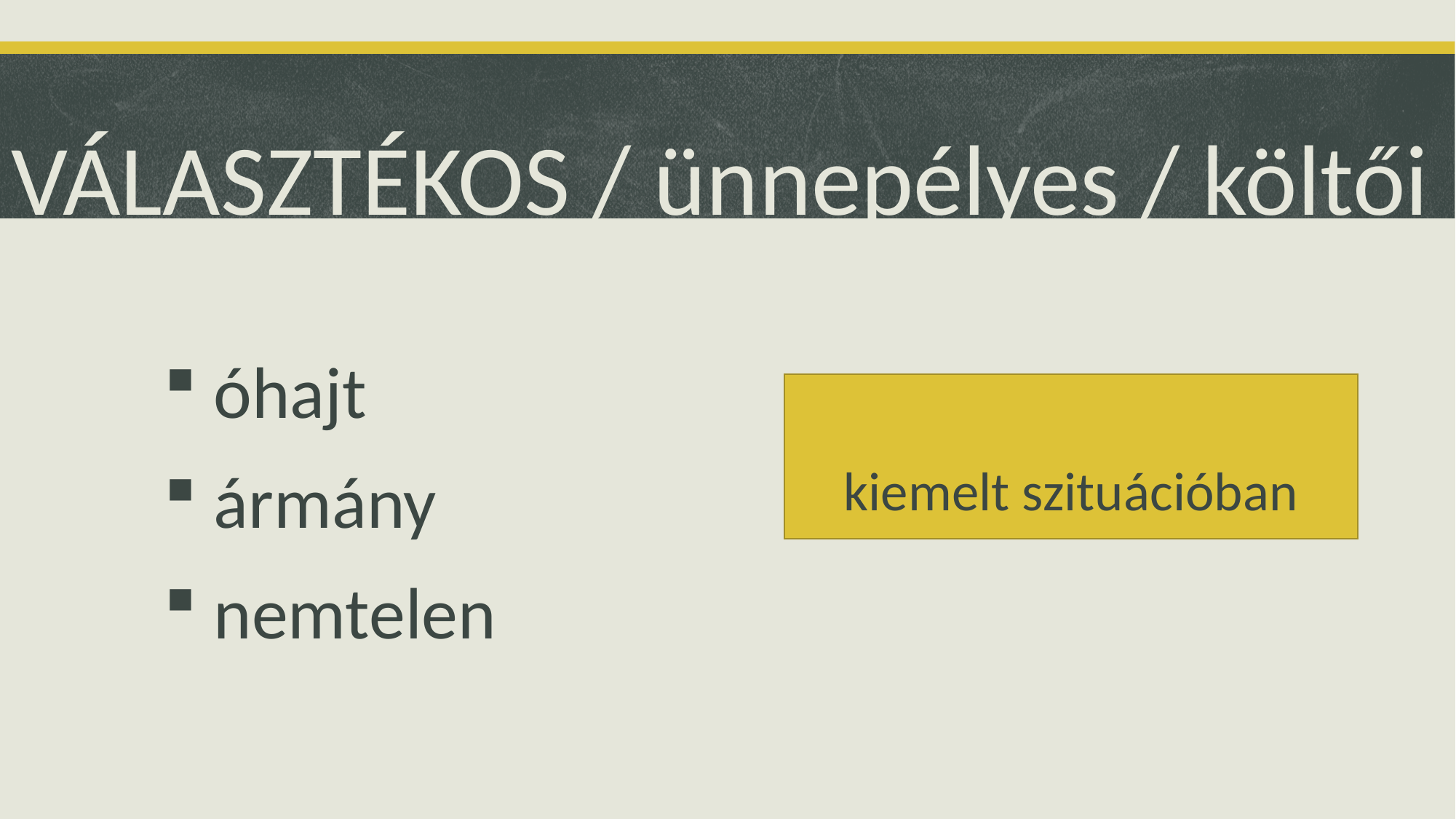

# VÁLASZTÉKOS / ünnepélyes / költői
 óhajt
 ármány
 nemtelen

kiemelt szituációban